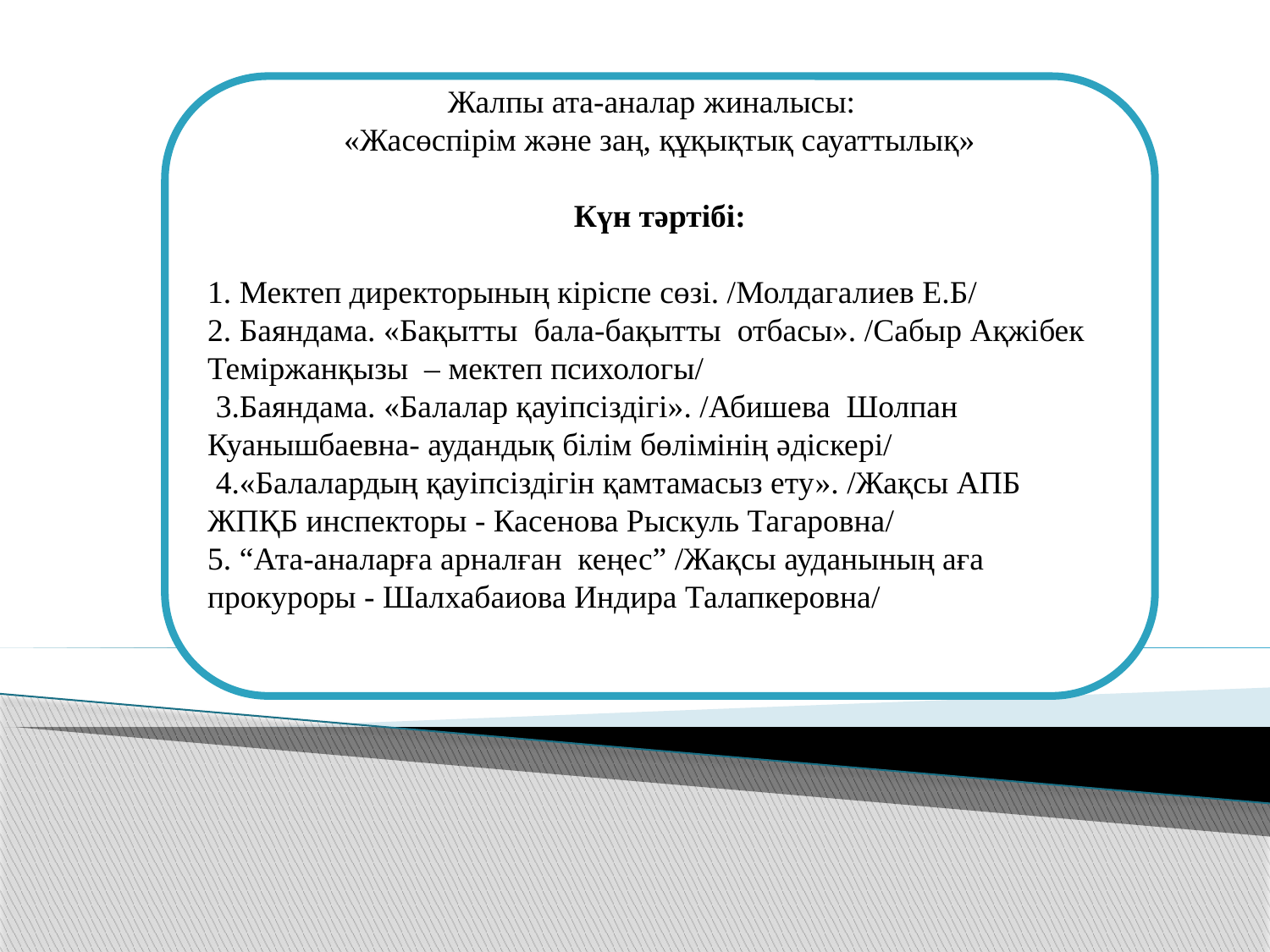

Жалпы ата-аналар жиналысы:
«Жасөспірім және заң, құқықтық сауаттылық»

Күн тәртібі:

1. Мектеп директорының кіріспе сөзі. /Молдагалиев Е.Б/
2. Баяндама. «Бақытты  бала-бақытты  отбасы». /Сабыр Ақжібек Теміржанқызы  – мектеп психологы/
 3.Баяндама. «Балалар қауіпсіздігі». /Абишева  Шолпан  Куанышбаевна- аудандық білім бөлімінің әдіскері/
 4.«Балалардың қауіпсіздігін қамтамасыз ету». /Жақсы АПБ ЖПҚБ инспекторы - Касенова Рыскуль Тагаровна/
5. “Ата-аналарға арналған  кеңес” /Жақсы ауданының аға прокуроры - Шалхабаиова Индира Талапкеровна/